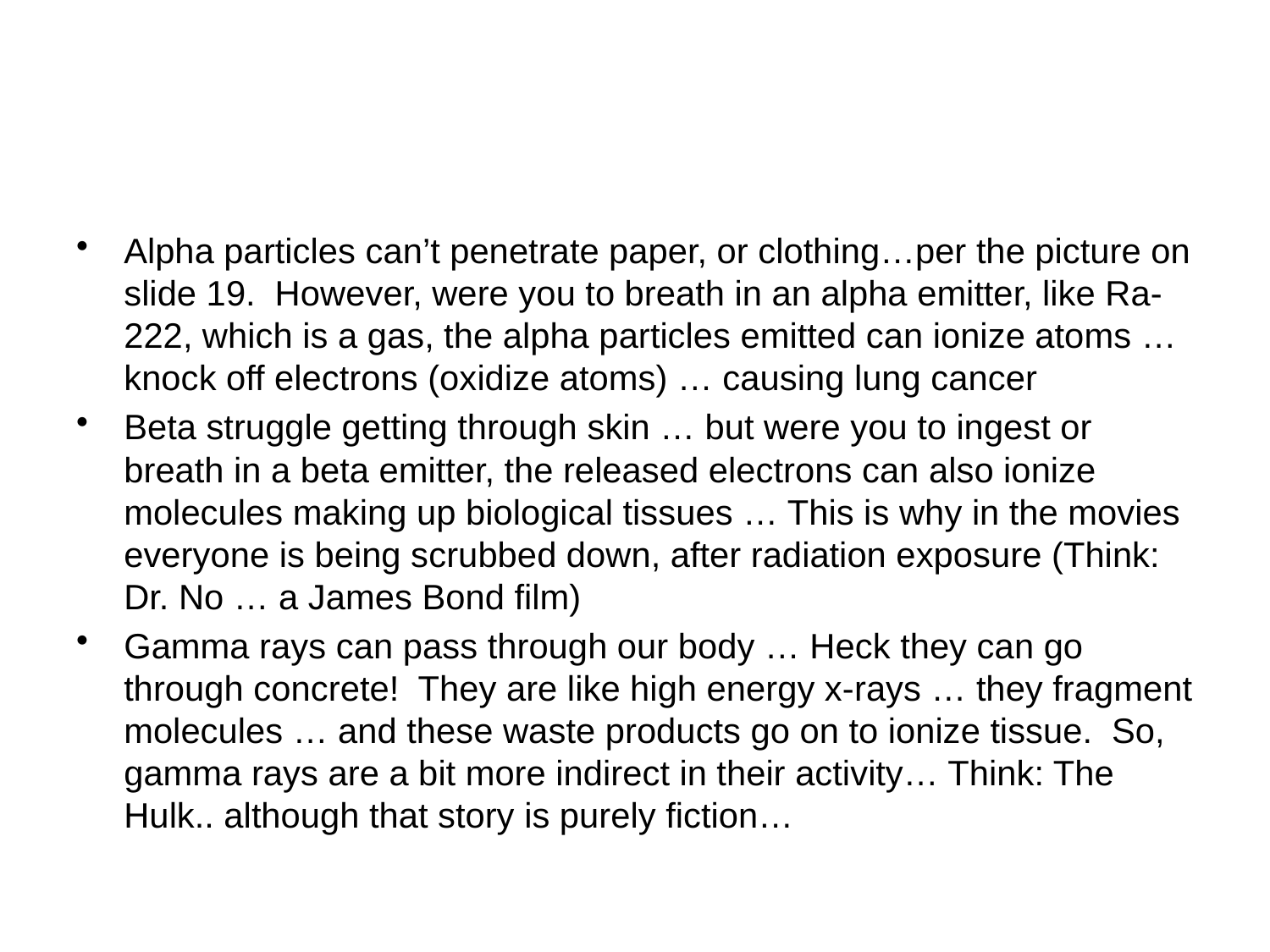

#
Alpha particles can’t penetrate paper, or clothing…per the picture on slide 19.  However, were you to breath in an alpha emitter, like Ra-222, which is a gas, the alpha particles emitted can ionize atoms … knock off electrons (oxidize atoms) … causing lung cancer
Beta struggle getting through skin … but were you to ingest or breath in a beta emitter, the released electrons can also ionize molecules making up biological tissues … This is why in the movies everyone is being scrubbed down, after radiation exposure (Think: Dr. No … a James Bond film)
Gamma rays can pass through our body … Heck they can go through concrete!  They are like high energy x-rays … they fragment molecules … and these waste products go on to ionize tissue.  So, gamma rays are a bit more indirect in their activity… Think: The Hulk.. although that story is purely fiction…